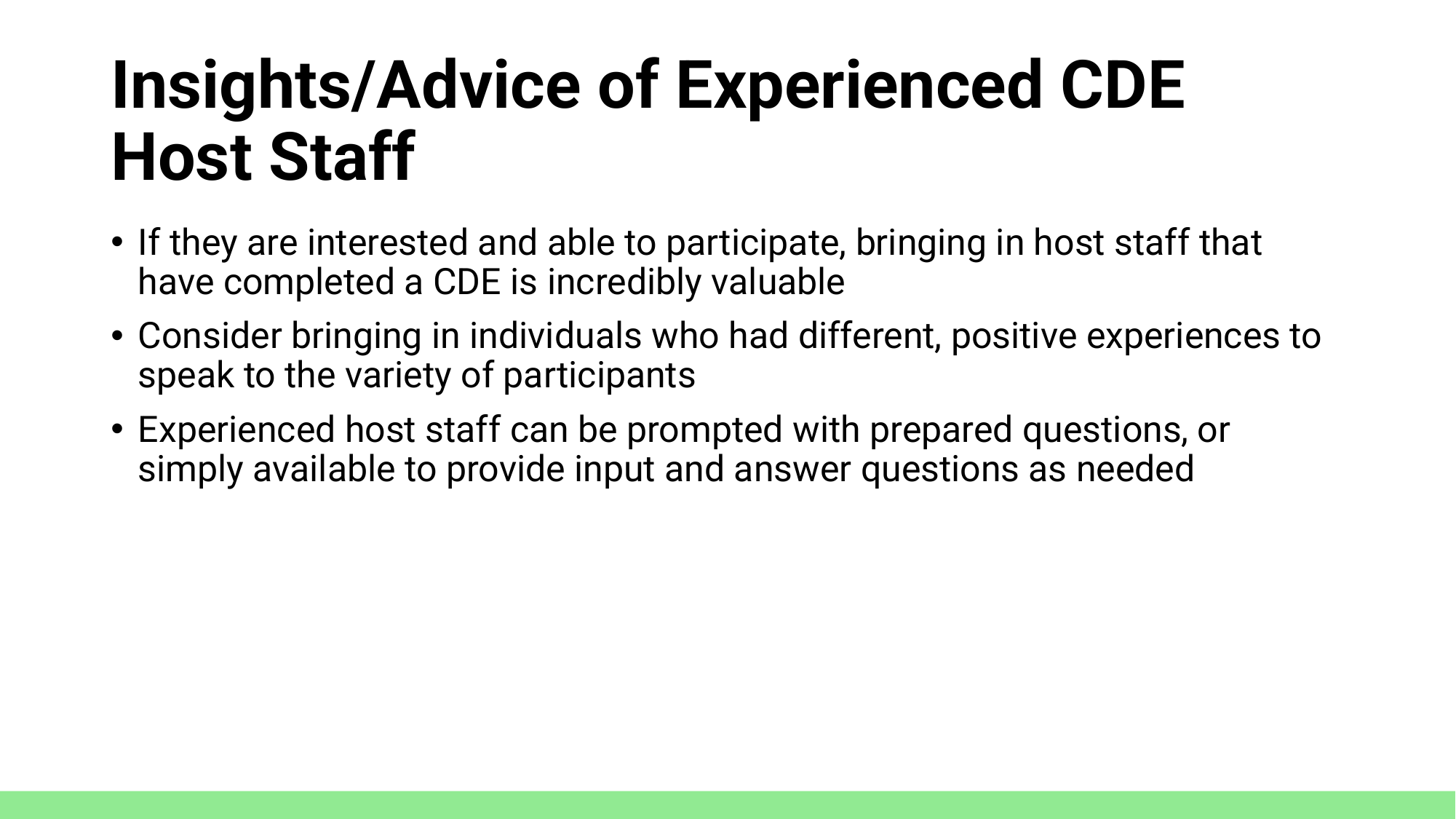

# Insights/Advice of Experienced CDE Host Staff
If they are interested and able to participate, bringing in host staff that have completed a CDE is incredibly valuable
Consider bringing in individuals who had different, positive experiences to speak to the variety of participants
Experienced host staff can be prompted with prepared questions, or simply available to provide input and answer questions as needed